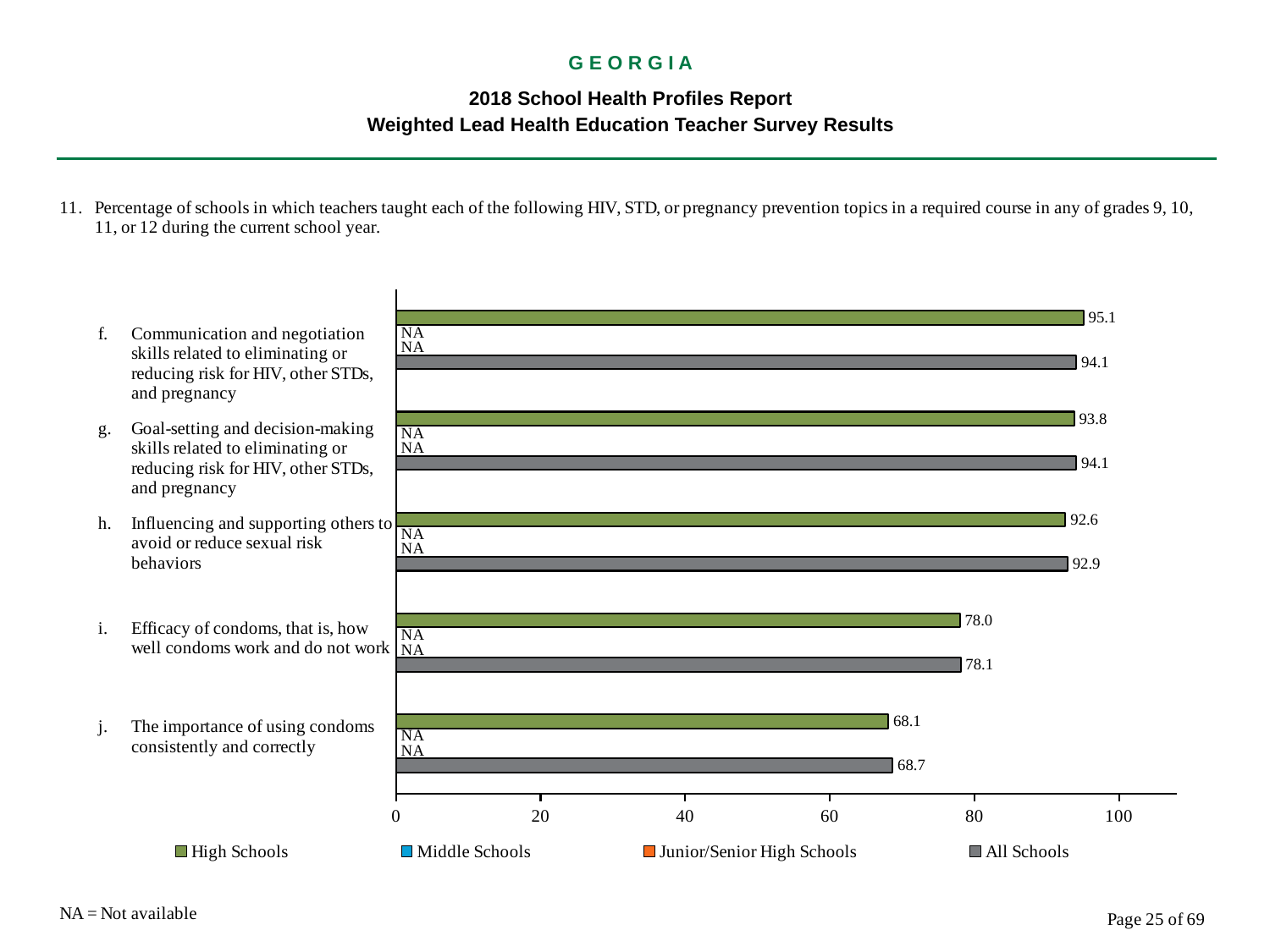

G E O R G I A
2018 School Health Profiles Report
Weighted Lead Health Education Teacher Survey Results

### Chart

| Category | All Schools | Junior/Senior High Schools | Middle Schools | High Schools |
|---|---|---|---|---|
| The importance of using condoms consistently and correctly | 68.7 | 0.0009 | 0.0009 | 68.1 |
| Efficacy of condoms, that is, how well condoms work and do not work | 78.1 | 0.0009 | 0.0009 | 78.0 |
| Influencing and supporting others to avoid or reduce sexual risk behaviors | 92.9 | 0.0009 | 0.0009 | 92.6 |
| Goal-setting and decision-making skills related to eliminating or reducing risk for HIV, other STDs, and pregnancy | 94.1 | 0.0009 | 0.0009 | 93.8 |
| Communication and negotiation skills related to eliminating or reducing risk for HIV, other STDs, and pregnancy | 94.1 | 0.0009 | 0.0009 | 95.1 |